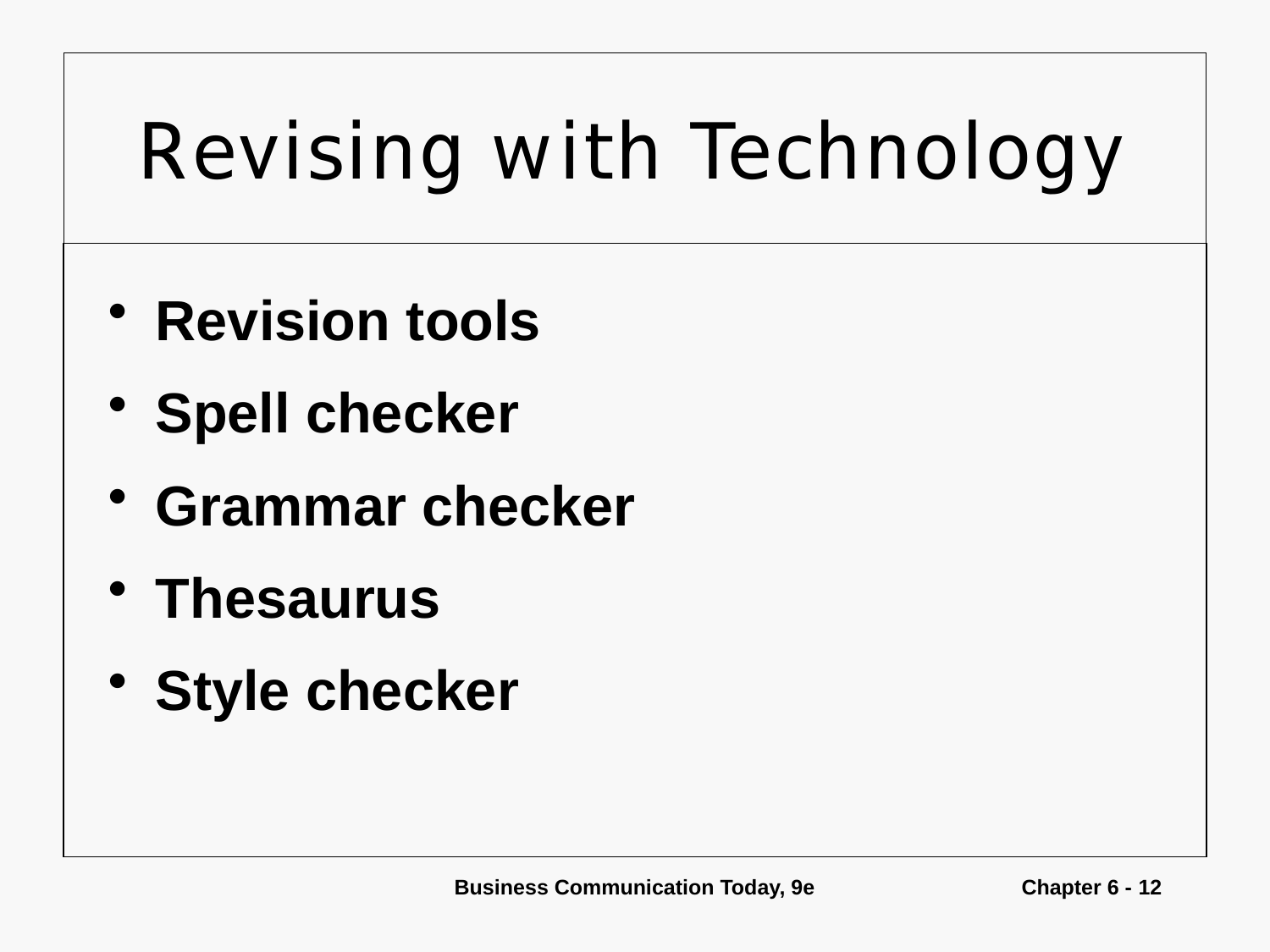

# Revising with Technology

Revision tools
Spell checker
Grammar checker
Thesaurus
Style checker
Business Communication Today, 9e
Chapter 6 - 12